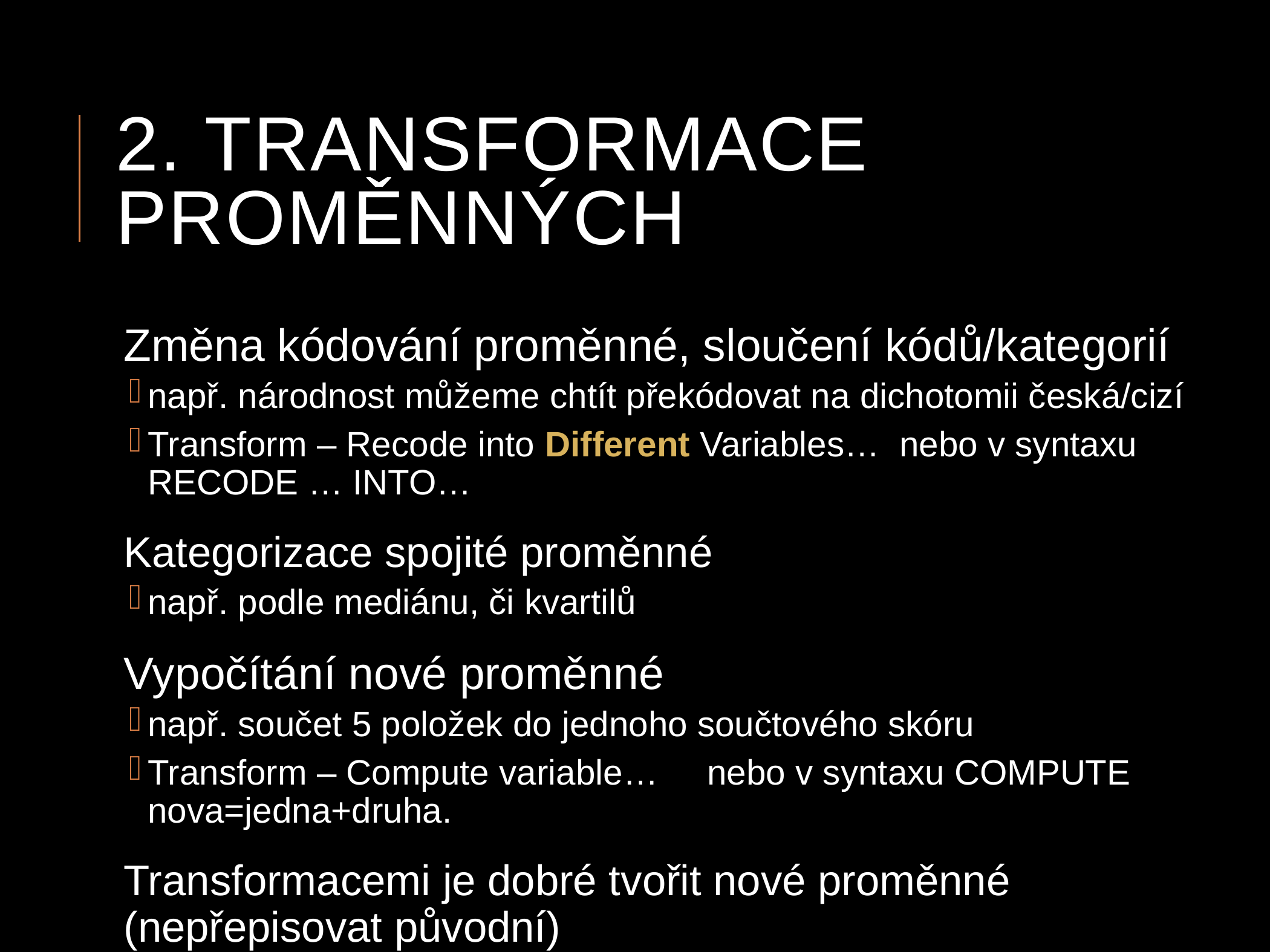

# 2. transformace proměnných
Změna kódování proměnné, sloučení kódů/kategorií
např. národnost můžeme chtít překódovat na dichotomii česká/cizí
Transform – Recode into Different Variables…  nebo v syntaxu RECODE … INTO…
Kategorizace spojité proměnné
např. podle mediánu, či kvartilů
Vypočítání nové proměnné
např. součet 5 položek do jednoho součtového skóru
Transform – Compute variable…     nebo v syntaxu COMPUTE nova=jedna+druha.
Transformacemi je dobré tvořit nové proměnné (nepřepisovat původní)